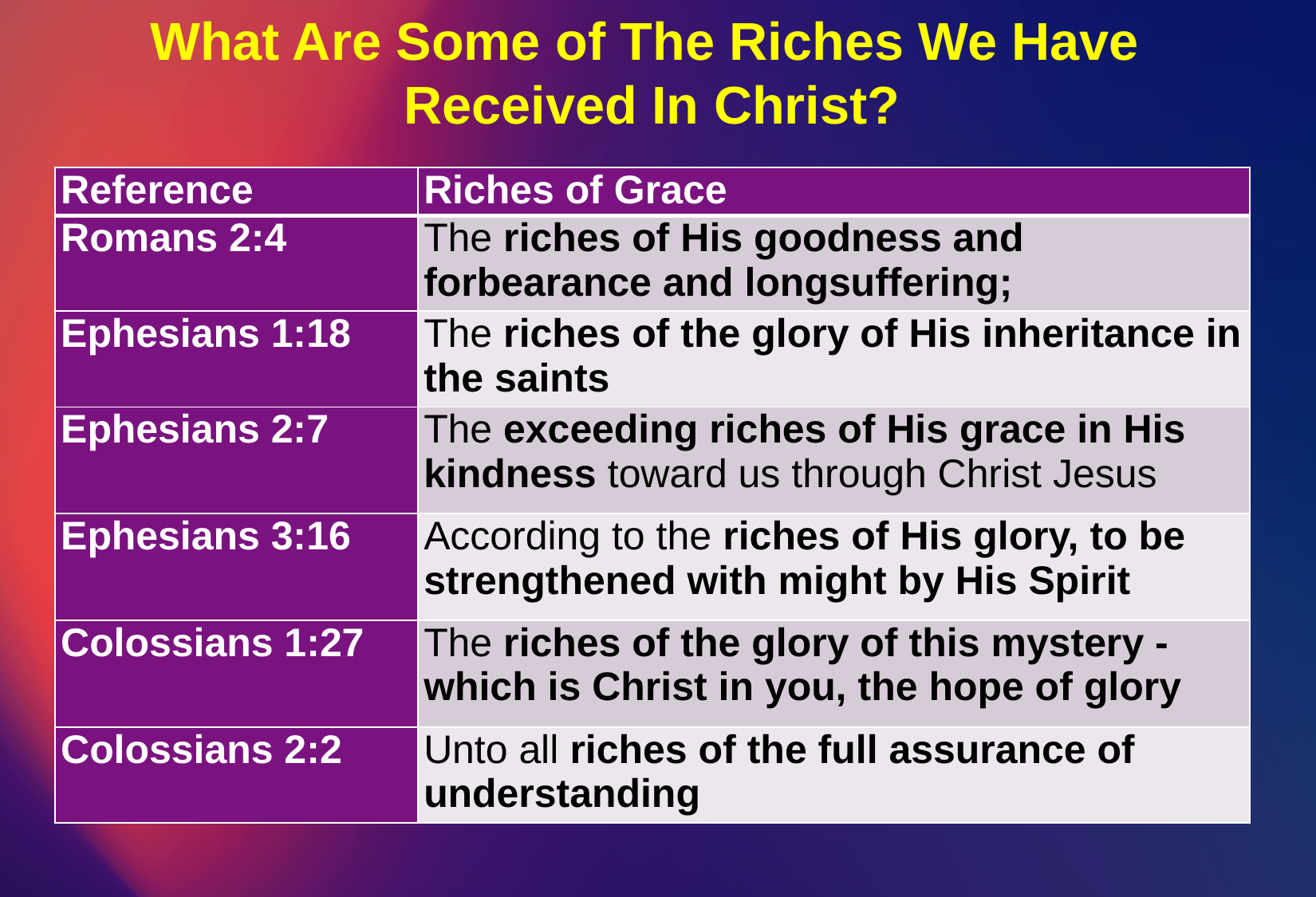

What Are Some of The Riches We Have
Received In Christ?
| Reference | Riches of Grace |
| --- | --- |
| Romans 2:4 | The riches of His goodness and forbearance and longsuffering; |
| Ephesians 1:18 | The riches of the glory of His inheritance in the saints |
| Ephesians 2:7 | The exceeding riches of His grace in His kindness toward us through Christ Jesus |
| Ephesians 3:16 | According to the riches of His glory, to be strengthened with might by His Spirit |
| Colossians 1:27 | The riches of the glory of this mystery - which is Christ in you, the hope of glory |
| Colossians 2:2 | Unto all riches of the full assurance of understanding |